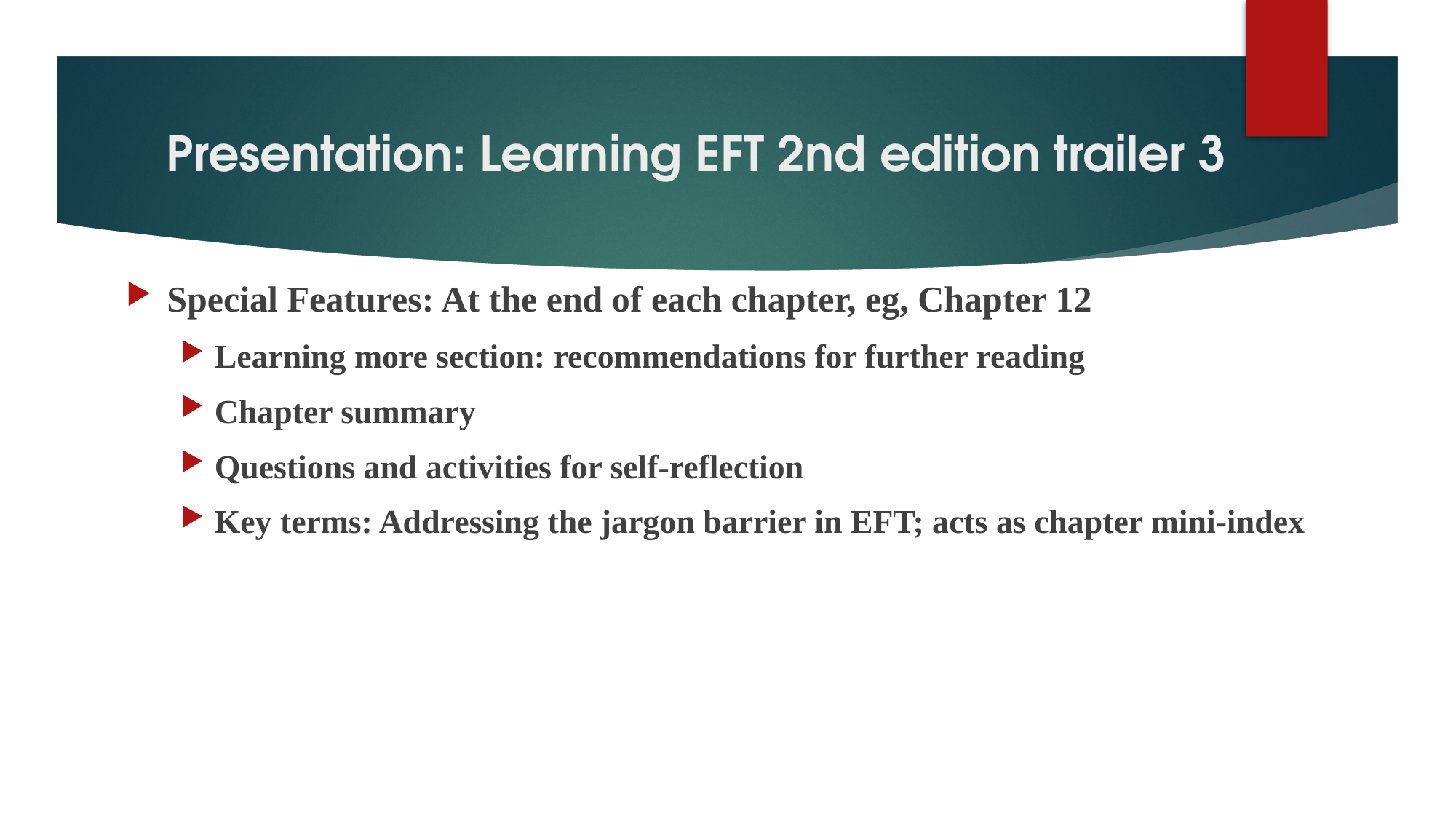

# Presentation: Learning EFT 2nd edition trailer 3
Special Features: At the end of each chapter, eg, Chapter 12
Learning more section: recommendations for further reading
Chapter summary
Questions and activities for self-reflection
Key terms: Addressing the jargon barrier in EFT; acts as chapter mini-index